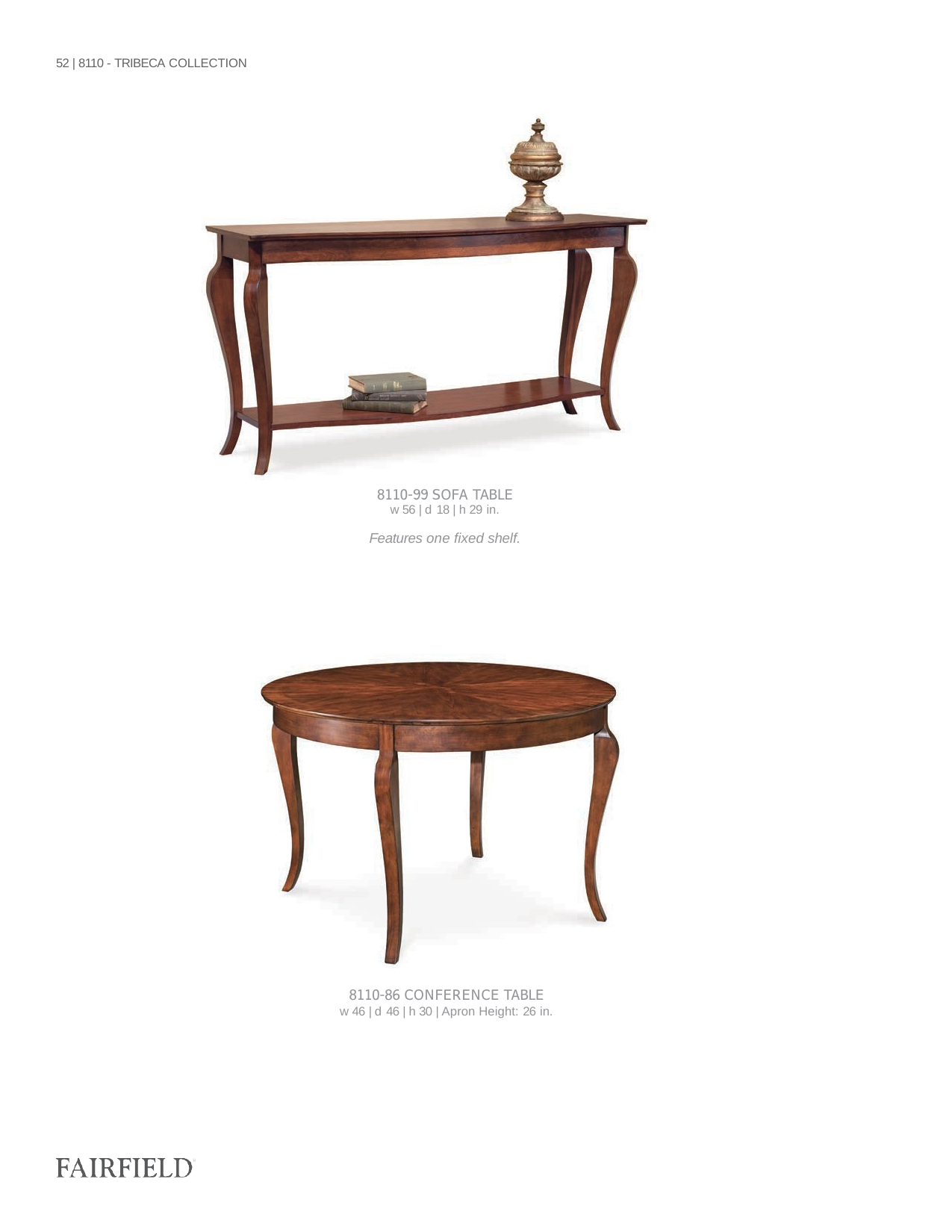

52 | 8110 - TRIBECA COLLECTION

| 8110-99 SOFA TABLE w 56 | d 18 | h 29 in. |
| --- |
| Features one fixed shelf. |

8110-86 CONFERENCE TABLE
w 46 | d 46 | h 30 | Apron Height: 26 in.